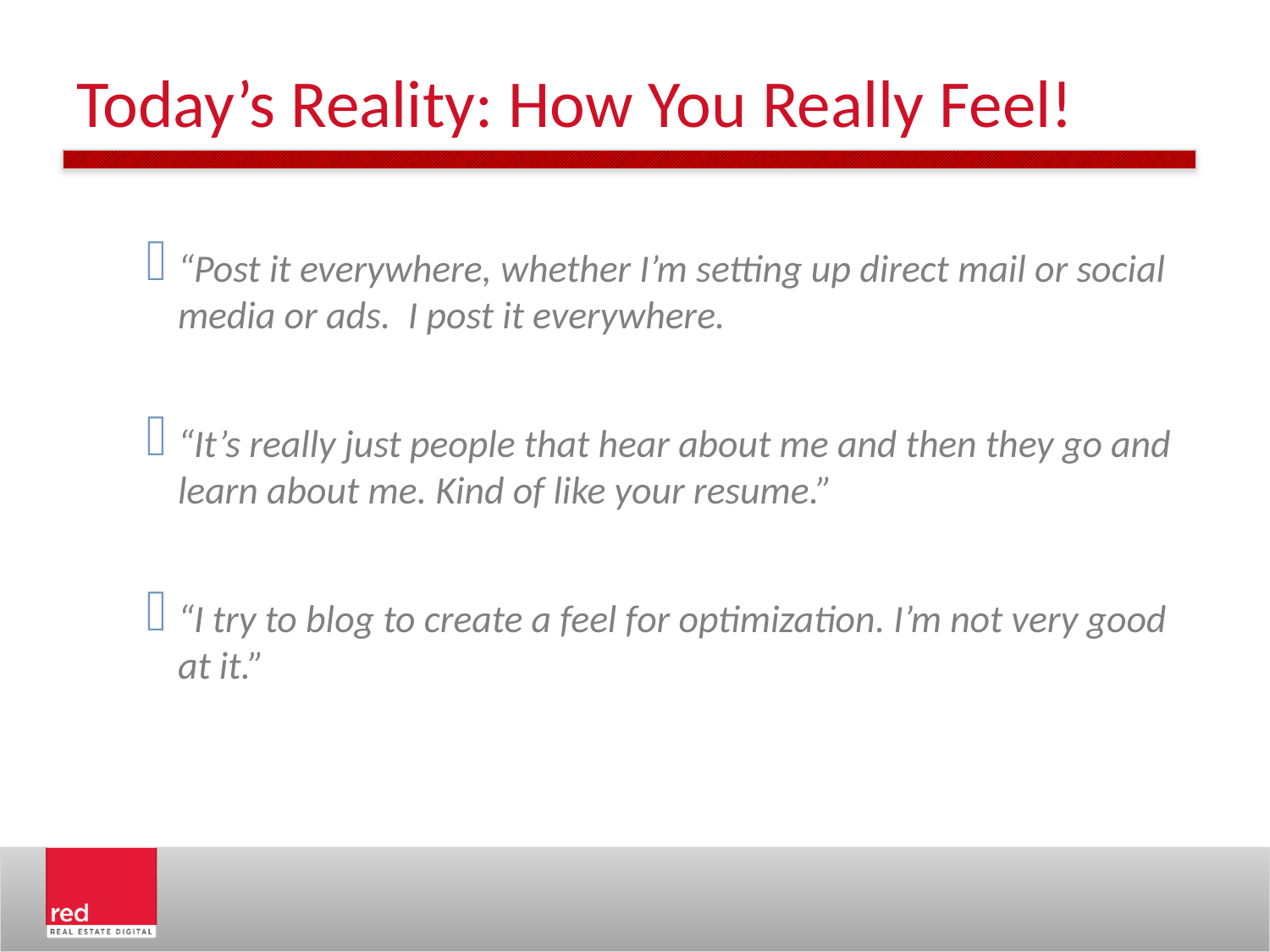

# Today’s Reality: How You Really Feel!

“Post it everywhere, whether I’m setting up direct mail or social media or ads.  I post it everywhere.

“It’s really just people that hear about me and then they go and learn about me. Kind of like your resume.”

“I try to blog to create a feel for optimization. I’m not very good at it.”